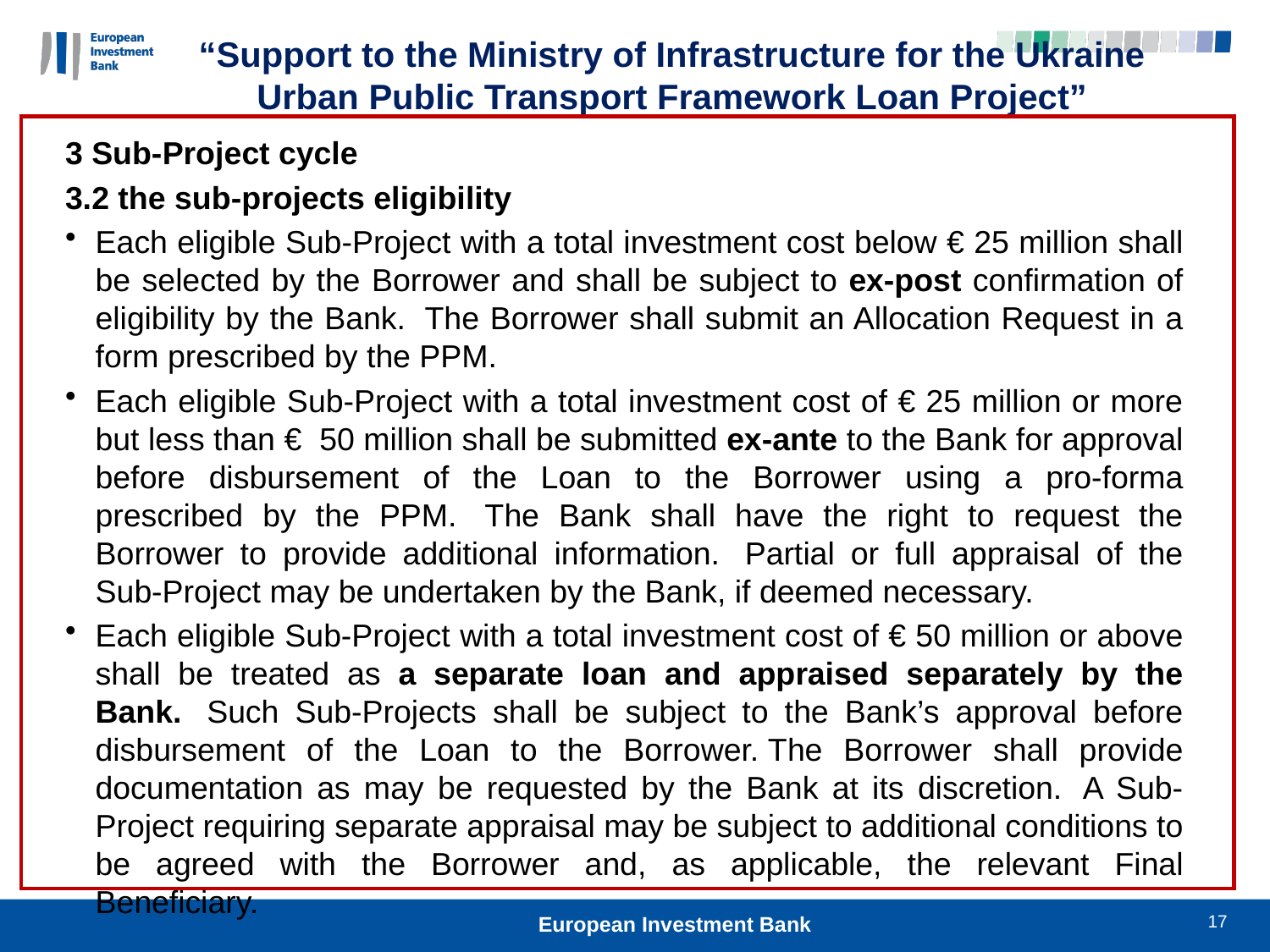

“Support to the Ministry of Infrastructure for the Ukraine Urban Public Transport Framework Loan Project”

3 Sub-Project cycle
3.2 the sub-projects eligibility
Each eligible Sub-Project with a total investment cost below € 25 million shall be selected by the Borrower and shall be subject to ex-post confirmation of eligibility by the Bank.  The Borrower shall submit an Allocation Request in a form prescribed by the PPM.
Each eligible Sub-Project with a total investment cost of € 25 million or more but less than €  50 million shall be submitted ex-ante to the Bank for approval before disbursement of the Loan to the Borrower using a pro-forma prescribed by the PPM.  The Bank shall have the right to request the Borrower to provide additional information.  Partial or full appraisal of the Sub-Project may be undertaken by the Bank, if deemed necessary.
Each eligible Sub-Project with a total investment cost of € 50 million or above shall be treated as a separate loan and appraised separately by the Bank.  Such Sub-Projects shall be subject to the Bank’s approval before disbursement of the Loan to the Borrower. The Borrower shall provide documentation as may be requested by the Bank at its discretion.  A Sub-Project requiring separate appraisal may be subject to additional conditions to be agreed with the Borrower and, as applicable, the relevant Final Beneficiary.

17
European Investment Bank